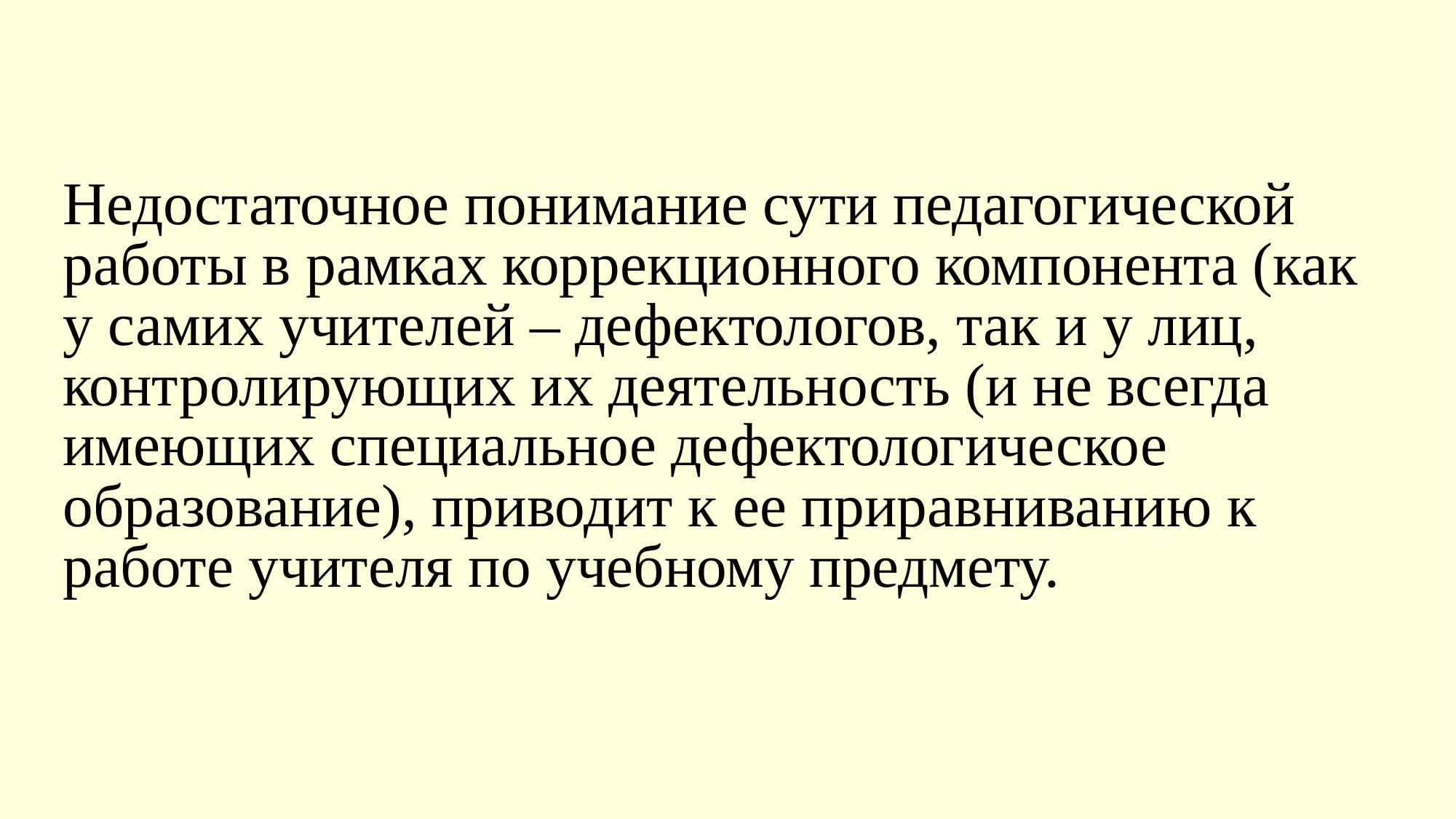

# Недостаточное понимание сути педагогической работы в рамках коррекционного компонента (как у самих учителей – дефектологов, так и у лиц, контролирующих их деятельность (и не всегда имеющих специальное дефектологическое образование), приводит к ее приравниванию к работе учителя по учебному предмету.